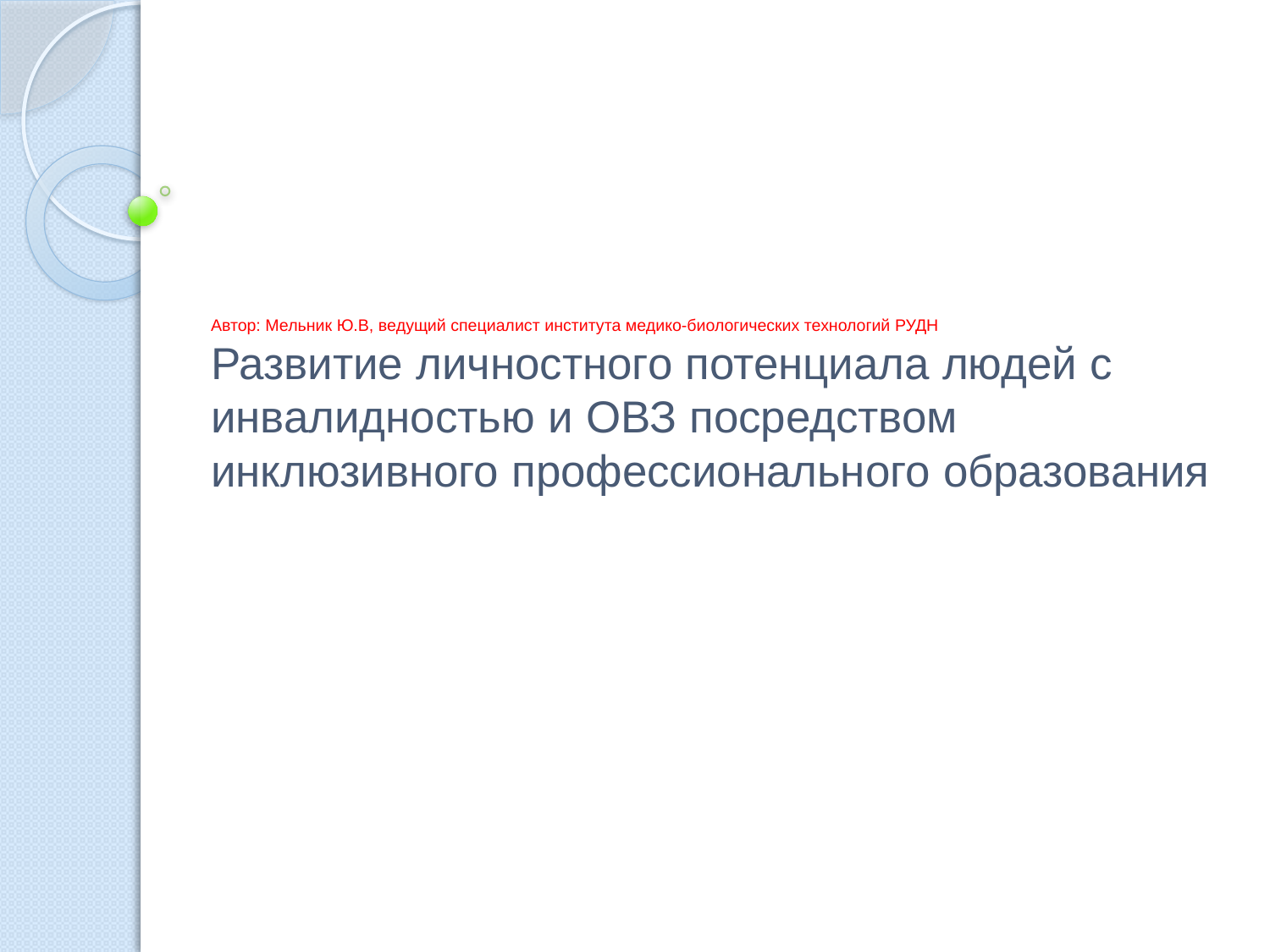

# Автор: Мельник Ю.В, ведущий специалист института медико-биологических технологий РУДН Развитие личностного потенциала людей с инвалидностью и ОВЗ посредством инклюзивного профессионального образования